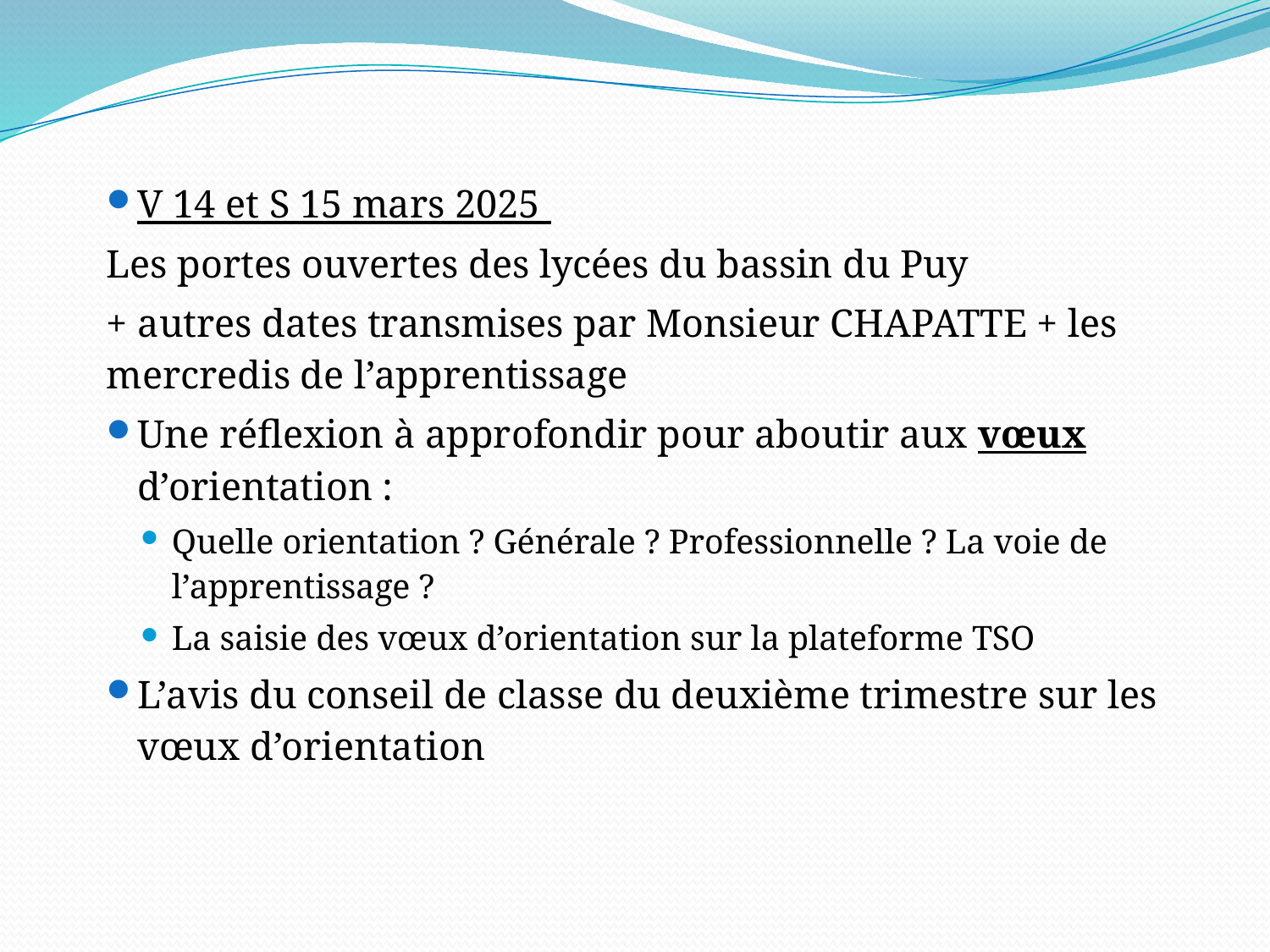

V 14 et S 15 mars 2025
Les portes ouvertes des lycées du bassin du Puy
+ autres dates transmises par Monsieur CHAPATTE + les mercredis de l’apprentissage
Une réflexion à approfondir pour aboutir aux vœux d’orientation :
Quelle orientation ? Générale ? Professionnelle ? La voie de l’apprentissage ?
La saisie des vœux d’orientation sur la plateforme TSO
L’avis du conseil de classe du deuxième trimestre sur les vœux d’orientation